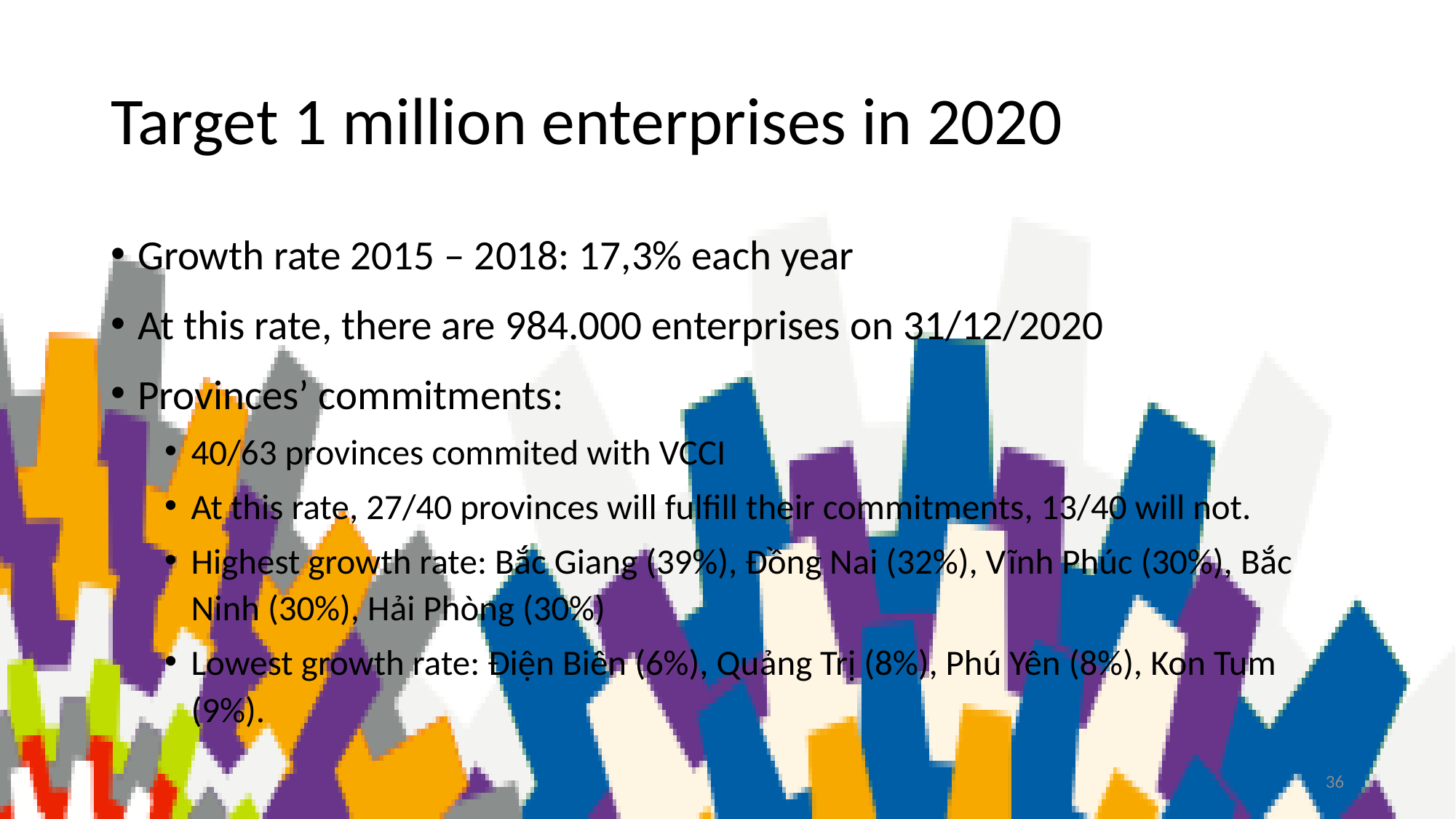

# Target 1 million enterprises in 2020
Growth rate 2015 – 2018: 17,3% each year
At this rate, there are 984.000 enterprises on 31/12/2020
Provinces’ commitments:
40/63 provinces commited with VCCI
At this rate, 27/40 provinces will fulfill their commitments, 13/40 will not.
Highest growth rate: Bắc Giang (39%), Đồng Nai (32%), Vĩnh Phúc (30%), Bắc Ninh (30%), Hải Phòng (30%)
Lowest growth rate: Điện Biên (6%), Quảng Trị (8%), Phú Yên (8%), Kon Tum (9%).
36